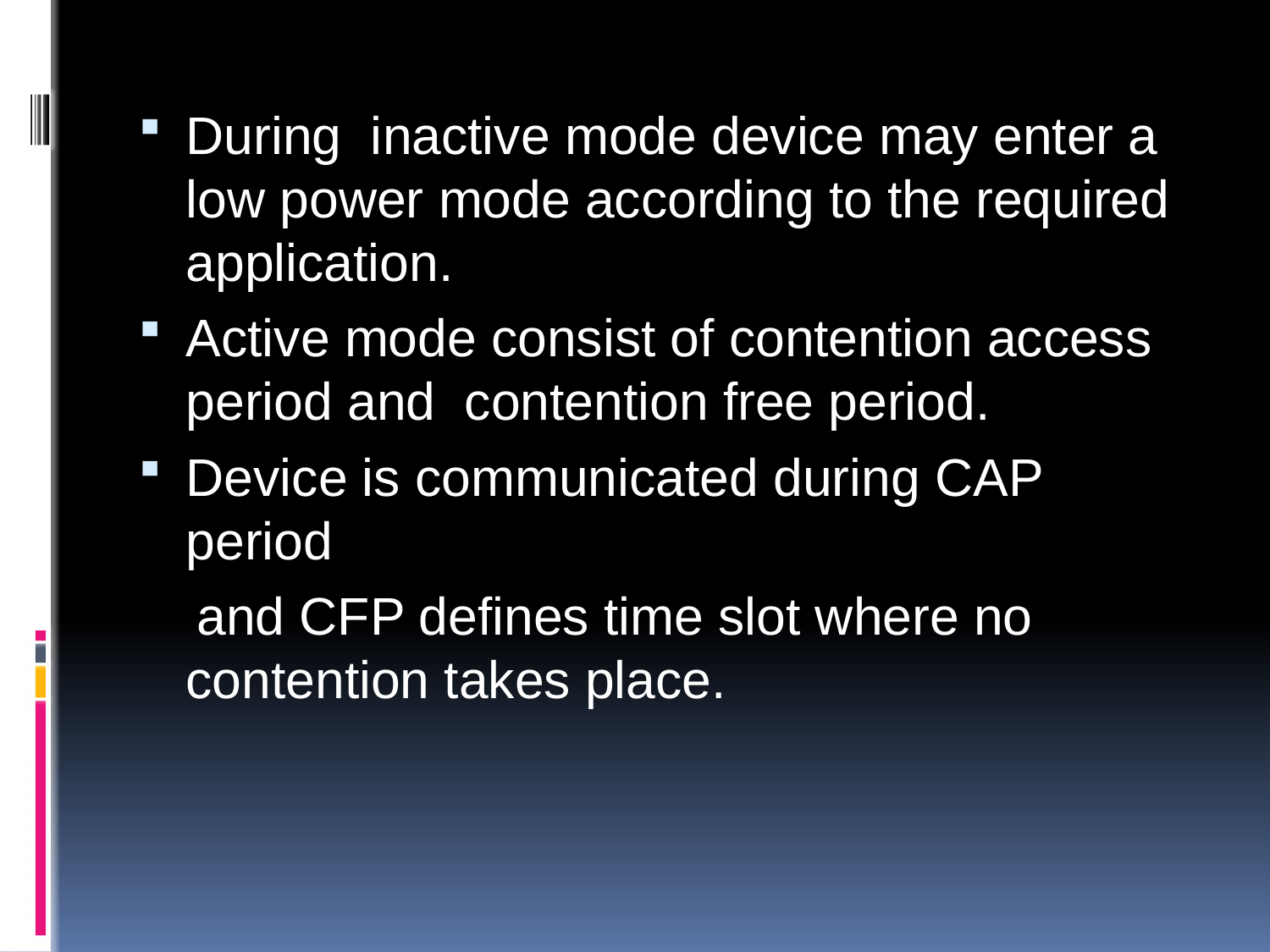

During  inactive mode device may enter a  low power mode according to the required application.
Active mode consist of contention access period and  contention free period.
Device is communicated during CAP period
    and CFP defines time slot where no contention takes place.